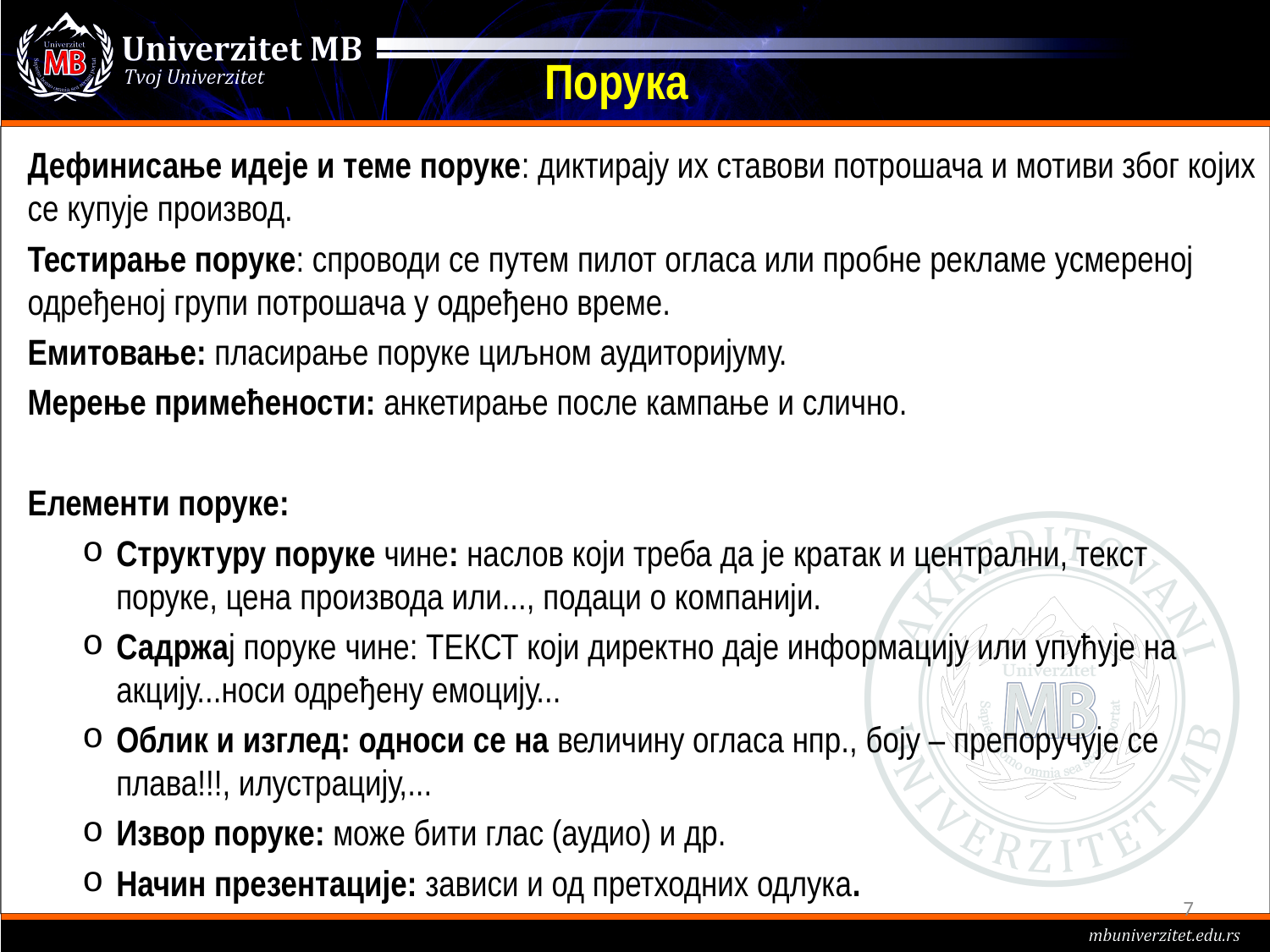

# Порука
Дефинисање идеје и теме поруке: диктирају их ставови потрошача и мотиви због којих се купује производ.
Тестирање поруке: спроводи се путем пилот огласа или пробне рекламе усмереној одређеној групи потрошача у одређено време.
Емитовање: пласирање поруке циљном аудиторијуму.
Мерење примећености: анкетирање после кампање и слично.

Елементи поруке:
Структуру поруке чине: наслов који треба да је кратак и централни, текст поруке, цена производа или..., подаци о компанији.
Садржај поруке чине: ТЕКСТ који директно даје информацију или упућује на акцију...носи одређену емоцију...
Облик и изглед: односи се на величину огласа нпр., боју – препоручује се плава!!!, илустрацију,...
Извор поруке: може бити глас (аудио) и др.
Начин презентације: зависи и од претходних одлука.
7